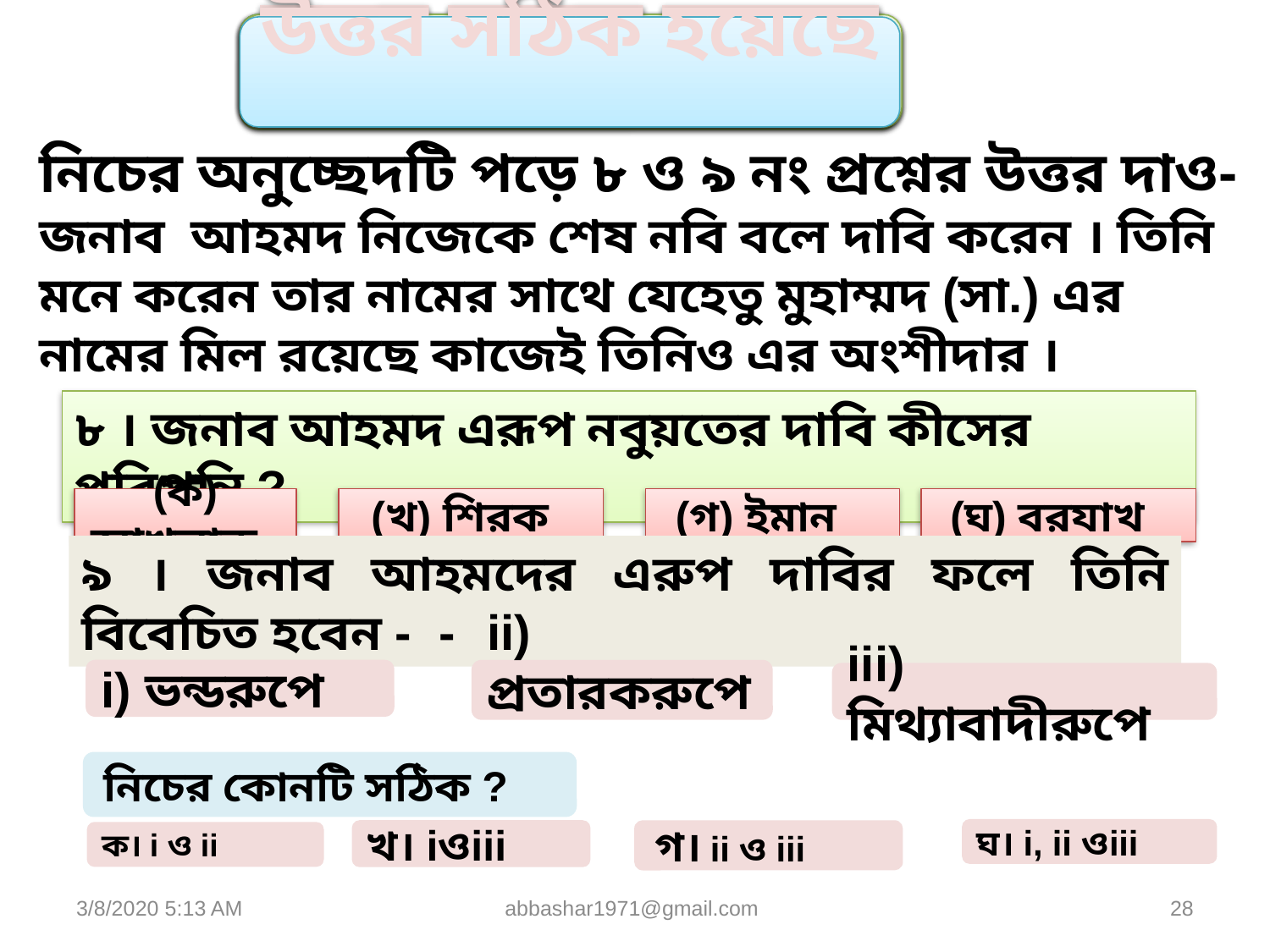

আবার চেষ্টা কর
উত্তর সঠিক হয়েছে
আবার চেষ্টা কর
আবার চেষ্টা কর
আবার চেষ্টা কর
উত্তর সঠিক হয়েছে
আবার চেষ্টা কর
আবার চেষ্টা কর
নিচের অনুচ্ছেদটি পড়ে ৮ ও ৯ নং প্রশ্নের উত্তর দাও-
জনাব  আহমদ নিজেকে শেষ নবি বলে দাবি করেন । তিনি মনে করেন তার নামের সাথে যেহেতু মুহাম্মদ (সা.) এর নামের মিল রয়েছে কাজেই তিনিও এর অংশীদার ।

৮ । জনাব আহমদ এরূপ নবুয়তের দাবি কীসের পরিপন্থি ?
(ক) আখলাক
(খ) শিরক
(গ) ইমান
(ঘ) বরযাখ
৯ । জনাব আহমদের এরুপ দাবির ফলে তিনি বিবেচিত হবেন -  -
i) ভন্ডরুপে
ii)  প্রতারকরুপে
iii) মিথ্যাবাদীরুপে
 নিচের কোনটি সঠিক ?
ঘ। i, ii ওiii
 গ। ii ও iii
খ। iওiii
ক। i ও ii
3/8/2020 5:13 AM
abbashar1971@gmail.com
28